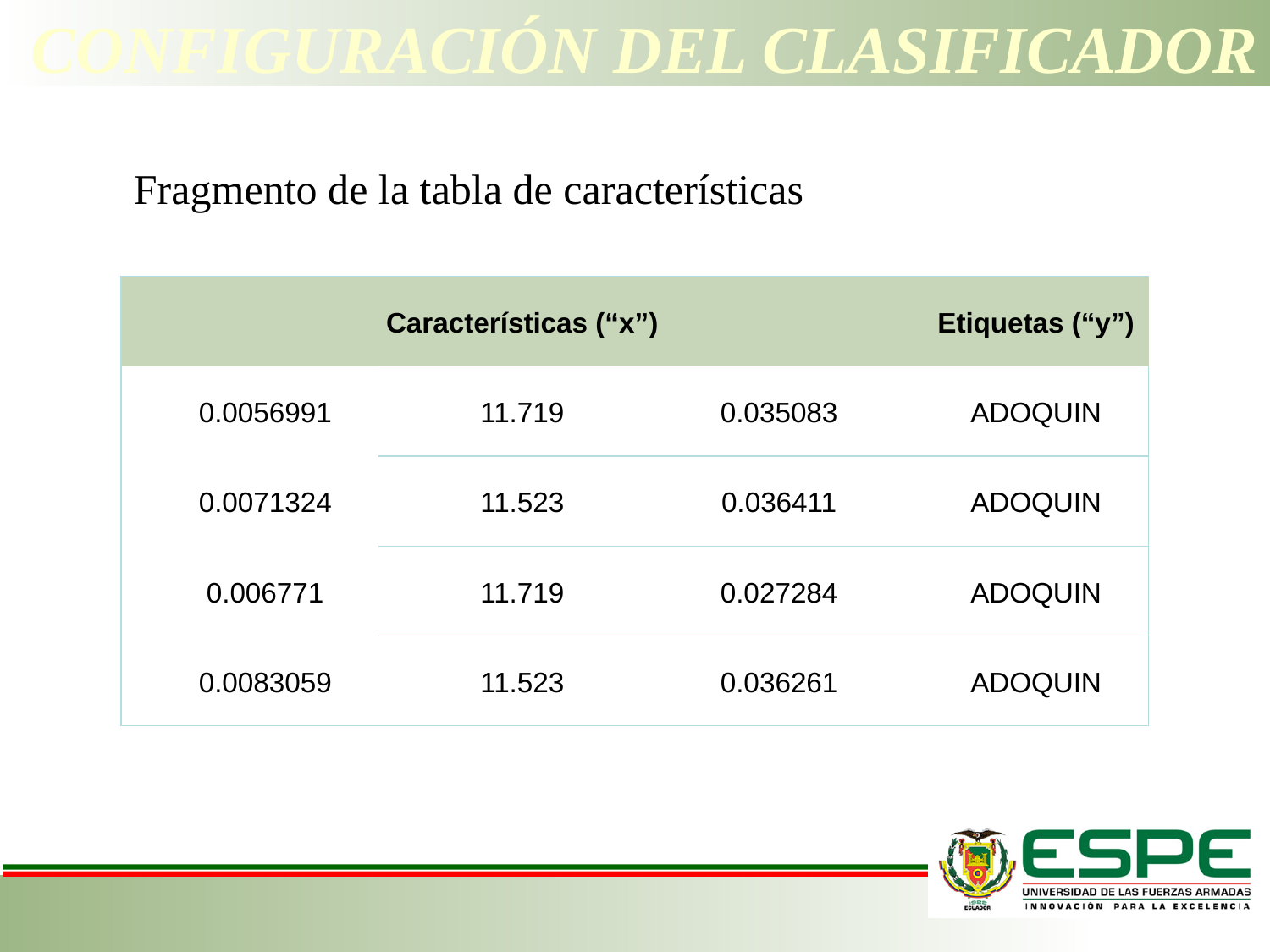

# Configuración del clasificador
Fragmento de la tabla de características
| Características (“x”) |  |  | Etiquetas (“y”) |
| --- | --- | --- | --- |
| 0.0056991 | 11.719 | 0.035083 | ADOQUIN |
| 0.0071324 | 11.523 | 0.036411 | ADOQUIN |
| 0.006771 | 11.719 | 0.027284 | ADOQUIN |
| 0.0083059 | 11.523 | 0.036261 | ADOQUIN |